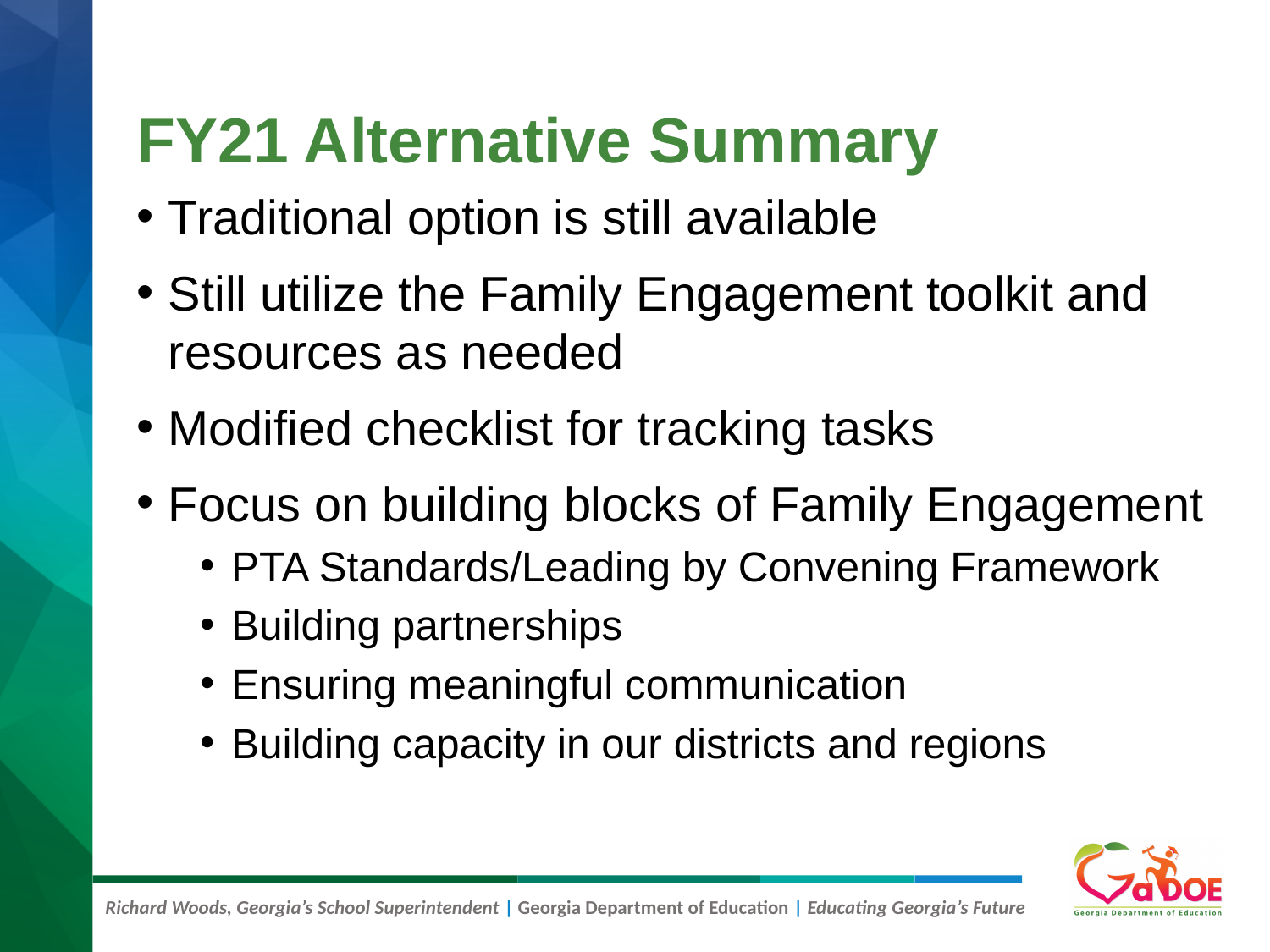

# FY21 Alternative Summary
Traditional option is still available
Still utilize the Family Engagement toolkit and resources as needed
Modified checklist for tracking tasks
Focus on building blocks of Family Engagement
PTA Standards/Leading by Convening Framework
Building partnerships
Ensuring meaningful communication
Building capacity in our districts and regions